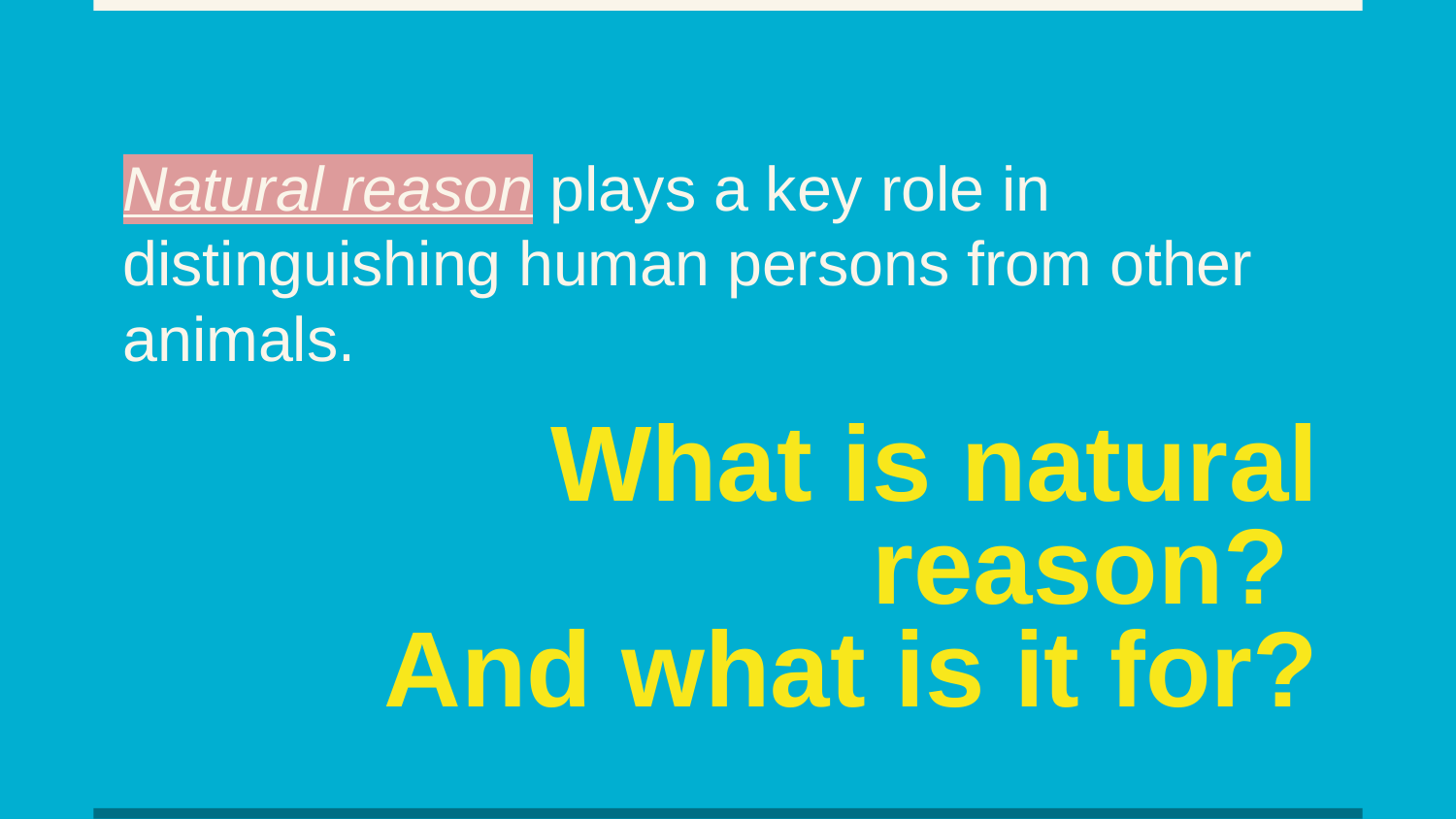

Natural reason plays a key role in distinguishing human persons from other animals.
# What is natural reason?
And what is it for?